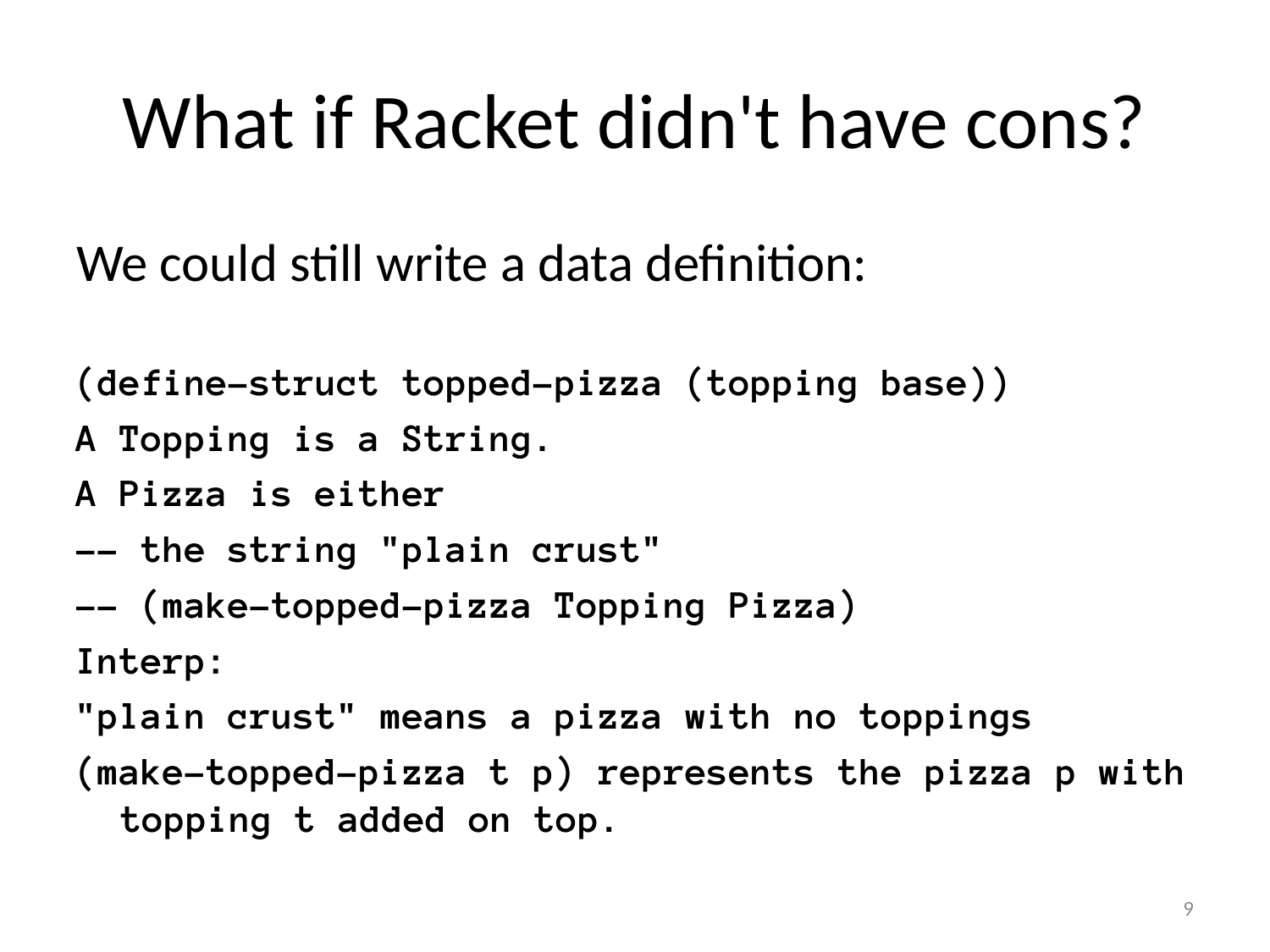

# What if Racket didn't have cons?
We could still write a data definition:

(define-struct topped-pizza (topping base))
A Topping is a String.
A Pizza is either
-- the string "plain crust"
-- (make-topped-pizza Topping Pizza)
Interp:
"plain crust" means a pizza with no toppings
(make-topped-pizza t p) represents the pizza p with topping t added on top.
9